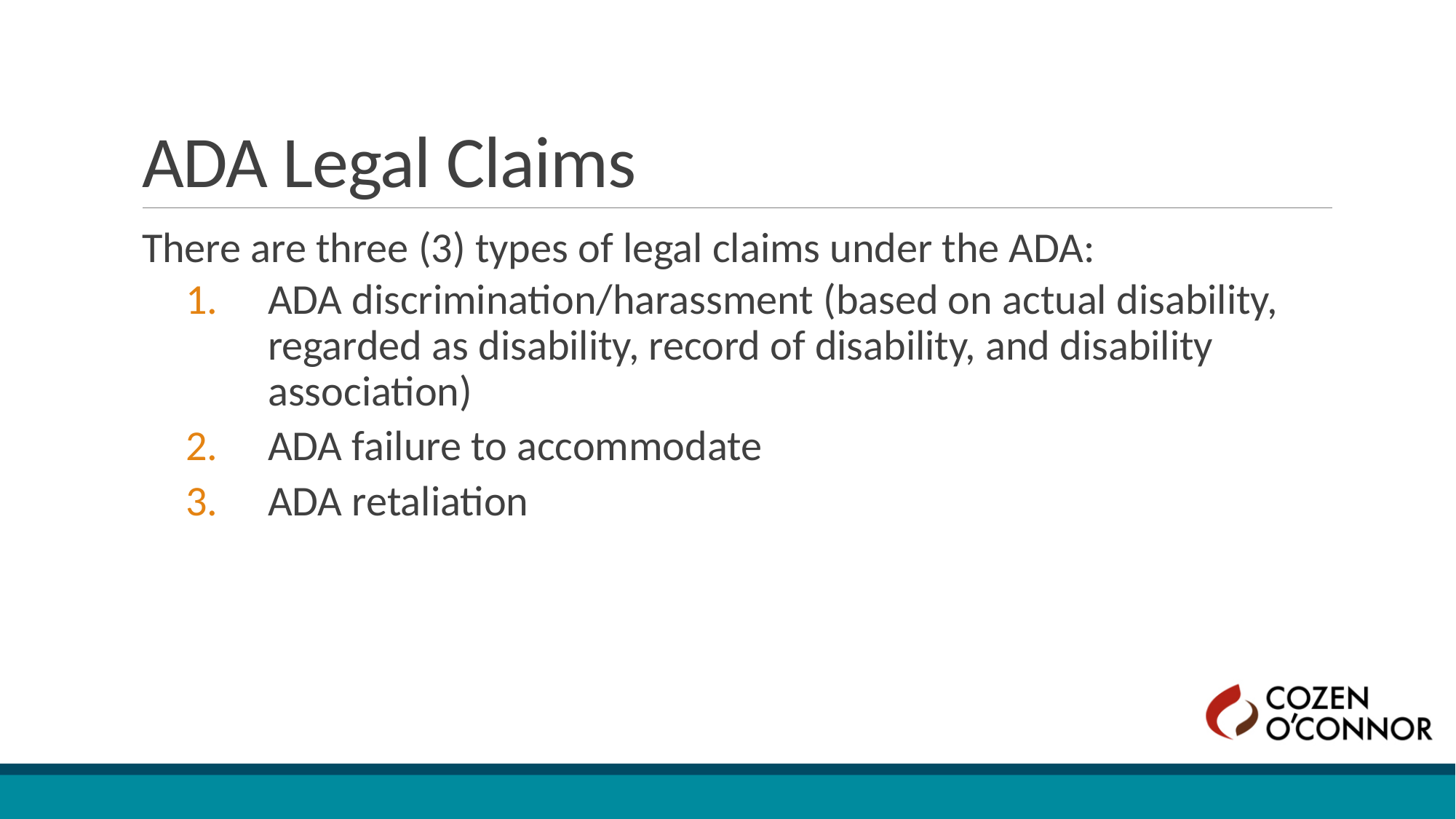

# ADA Legal Claims
There are three (3) types of legal claims under the ADA:
ADA discrimination/harassment (based on actual disability, regarded as disability, record of disability, and disability association)
ADA failure to accommodate
ADA retaliation